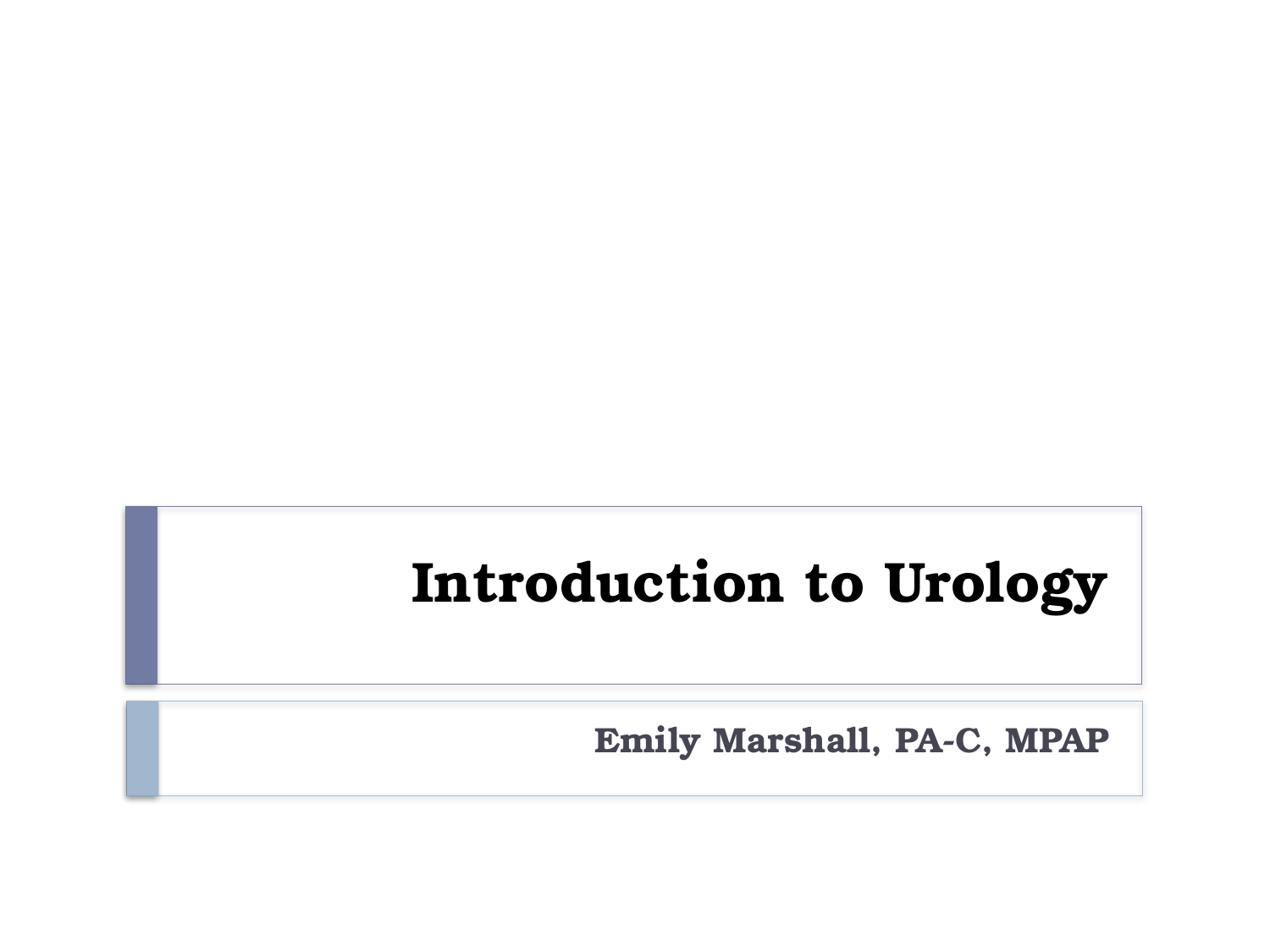

# Introduction to Urology
Emily Marshall, PA-C, MPAP